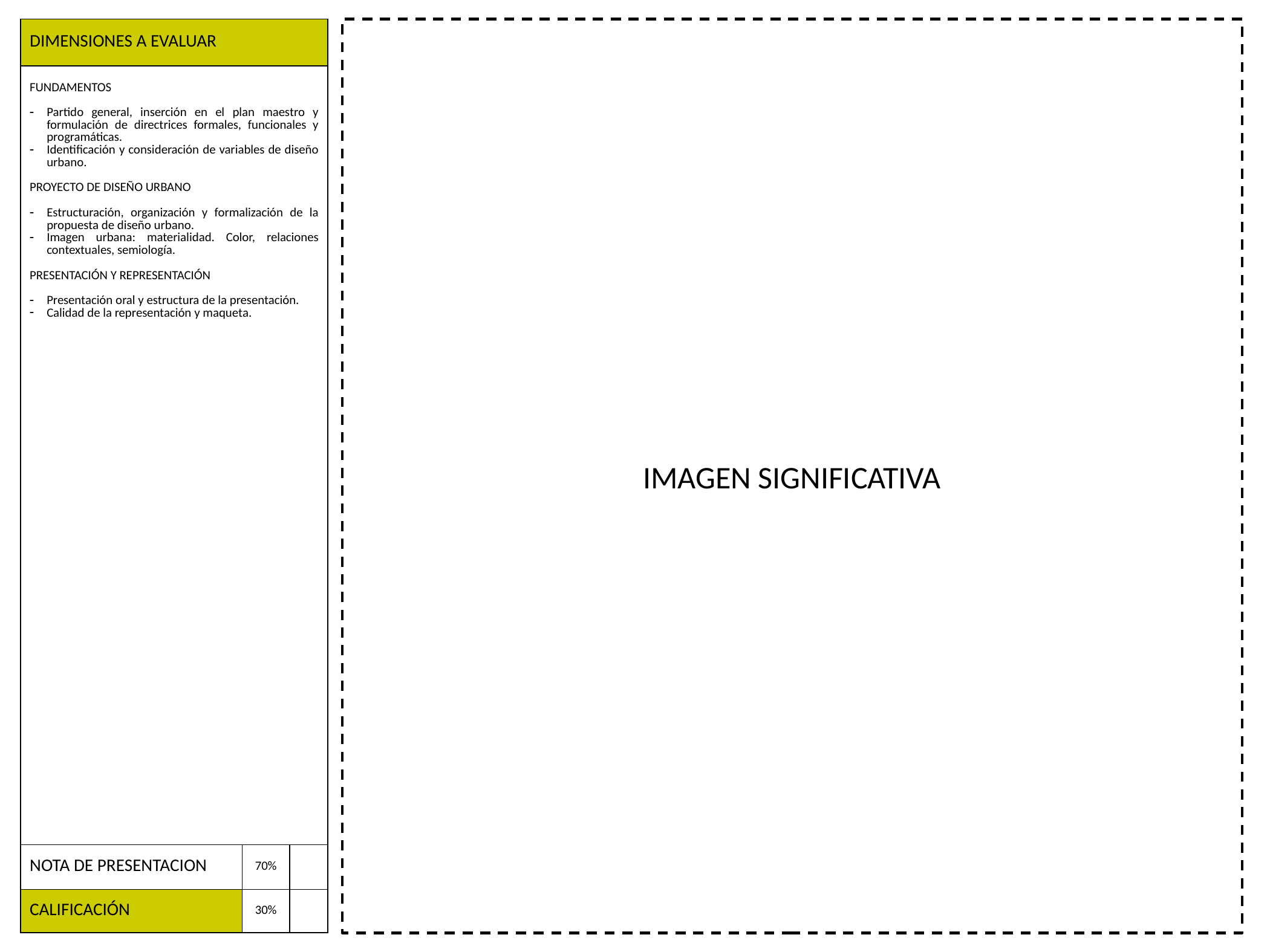

| DIMENSIONES A EVALUAR |  |  |
| --- | --- | --- |
| FUNDAMENTOS Partido general, inserción en el plan maestro y formulación de directrices formales, funcionales y programáticas. Identificación y consideración de variables de diseño urbano. PROYECTO DE DISEÑO URBANO Estructuración, organización y formalización de la propuesta de diseño urbano. Imagen urbana: materialidad. Color, relaciones contextuales, semiología. PRESENTACIÓN Y REPRESENTACIÓN Presentación oral y estructura de la presentación. Calidad de la representación y maqueta. |  |  |
| NOTA DE PRESENTACION | 70% |  |
| CALIFICACIÓN | 30% |  |
IMAGEN SIGNIFICATIVA